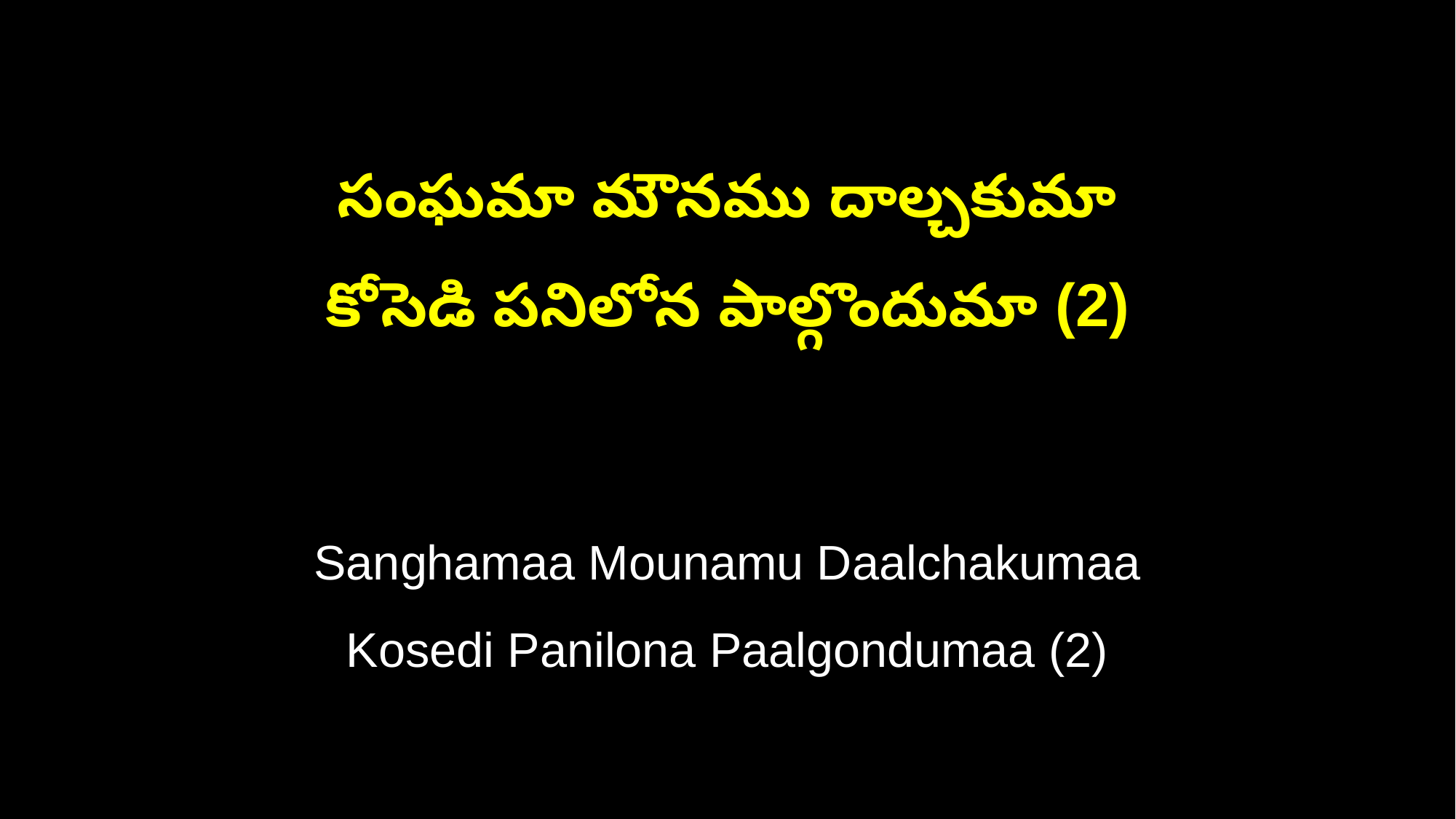

సంఘమా మౌనము దాల్చకుమా
కోసెడి పనిలోన పాల్గొందుమా (2)
Sanghamaa Mounamu Daalchakumaa
Kosedi Panilona Paalgondumaa (2)